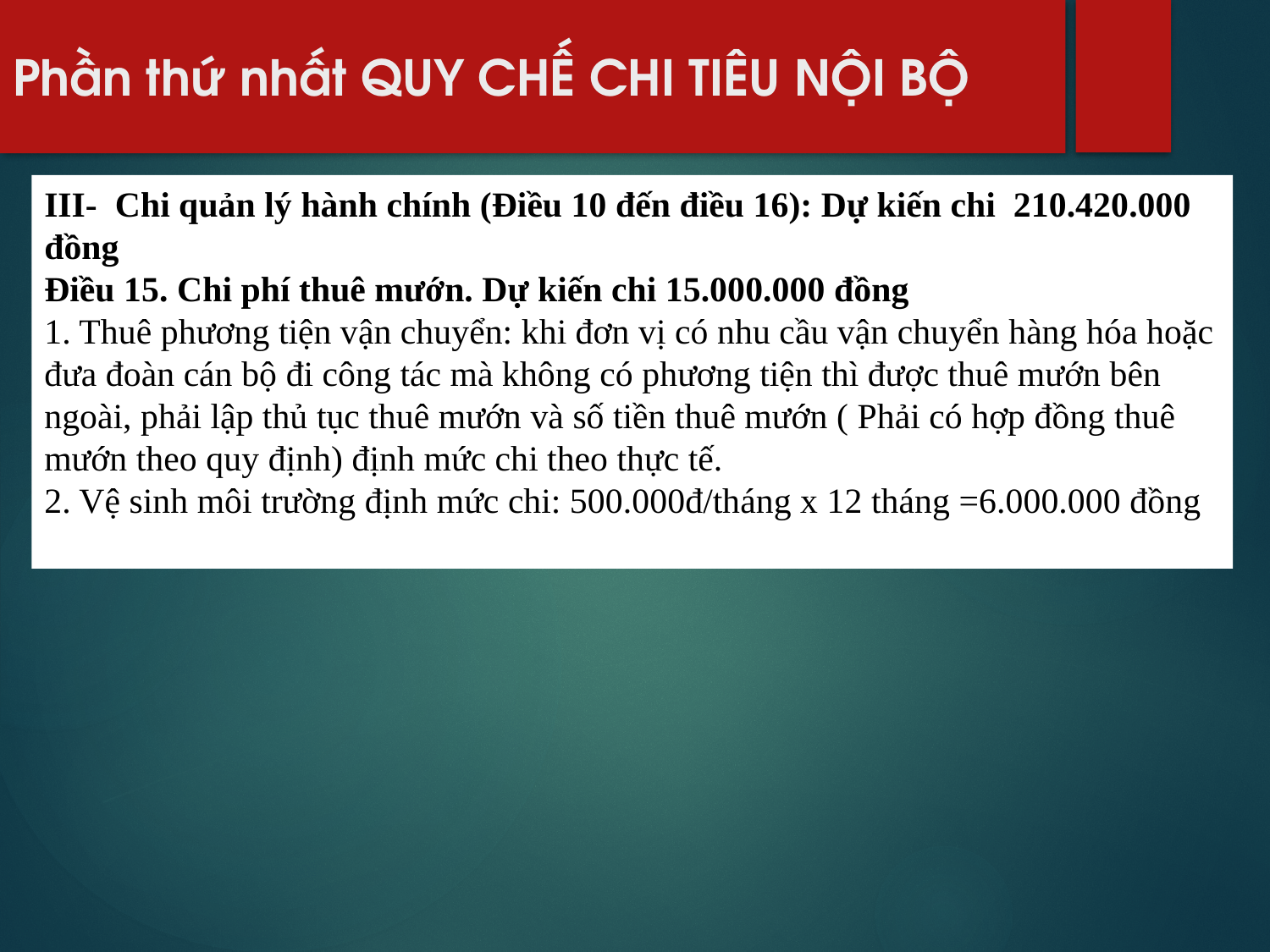

# Phần thứ nhất QUY CHẾ CHI TIÊU NỘI BỘ
III-  Chi quản lý hành chính (Điều 10 đến điều 16): Dự kiến chi  210.420.000 đồng
Điều 15. Chi phí thuê mướn. Dự kiến chi 15.000.000 đồng
1. Thuê phương tiện vận chuyển: khi đơn vị có nhu cầu vận chuyển hàng hóa hoặc đưa đoàn cán bộ đi công tác mà không có phương tiện thì được thuê mướn bên ngoài, phải lập thủ tục thuê mướn và số tiền thuê mướn ( Phải có hợp đồng thuê mướn theo quy định) định mức chi theo thực tế.
2. Vệ sinh môi trường định mức chi: 500.000đ/tháng x 12 tháng =6.000.000 đồng